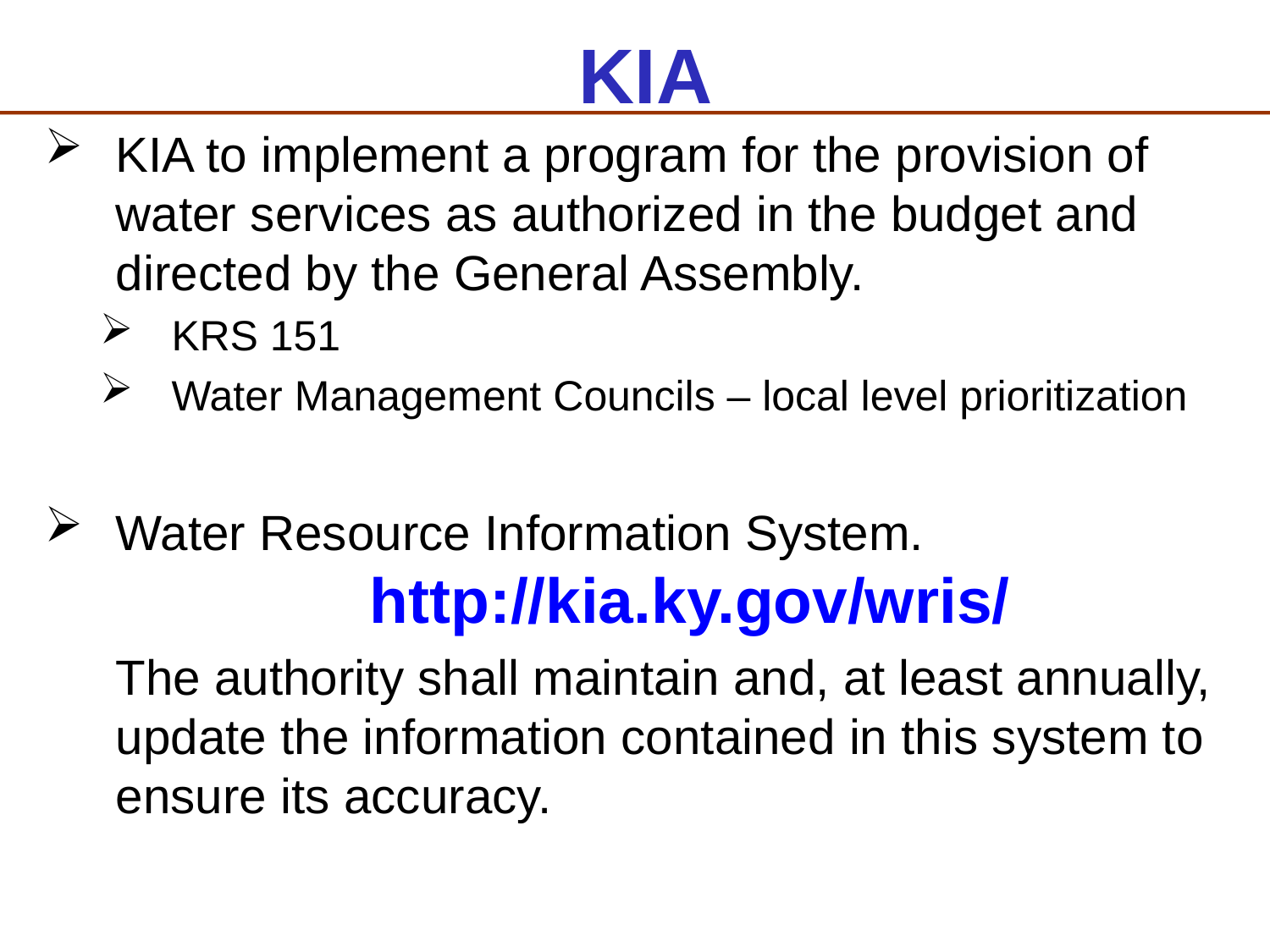

# KIA
KIA to implement a program for the provision of water services as authorized in the budget and directed by the General Assembly.
KRS 151
Water Management Councils – local level prioritization

Water Resource Information System. 				http://kia.ky.gov/wris/
	The authority shall maintain and, at least annually, update the information contained in this system to ensure its accuracy.